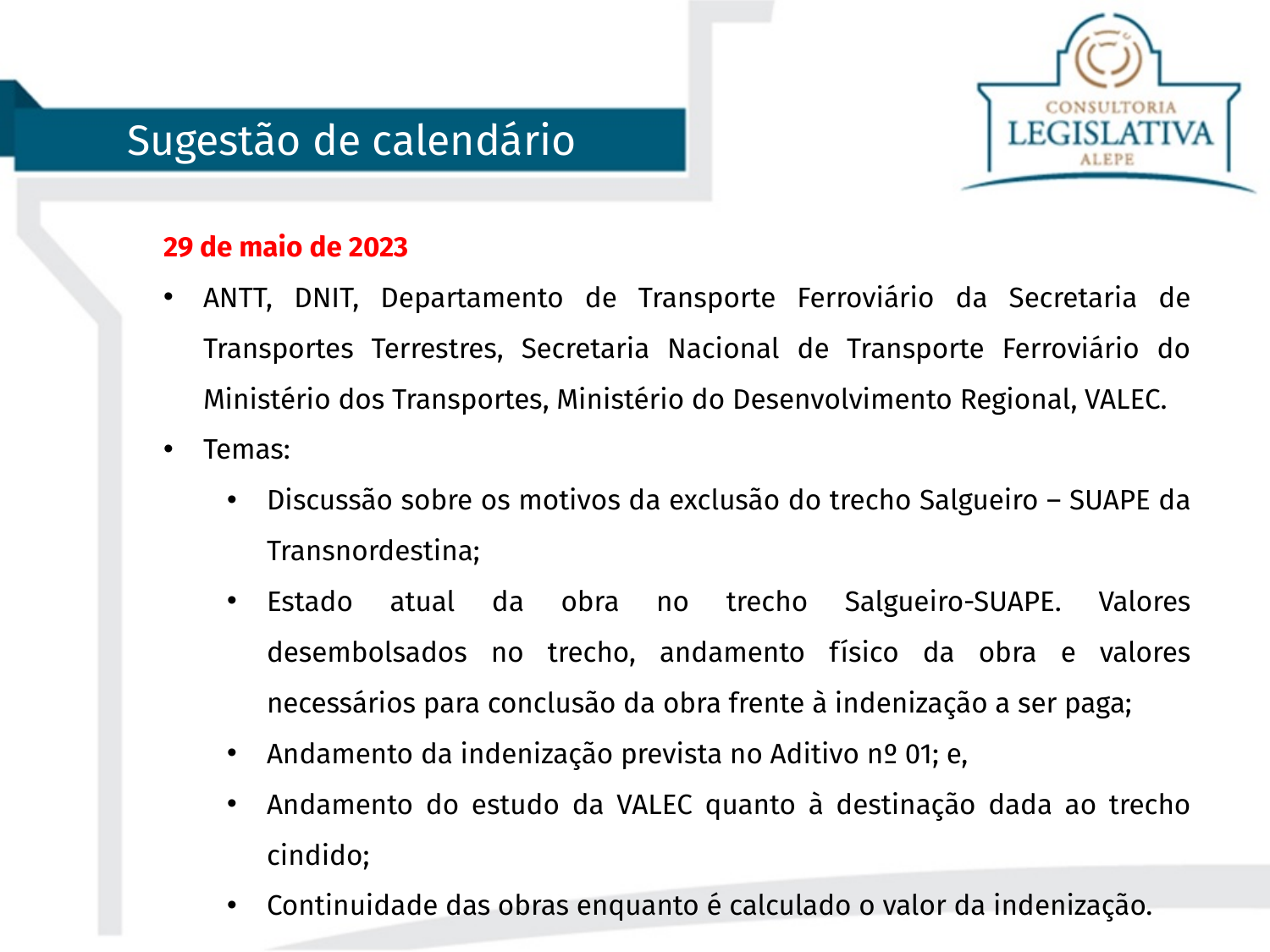

Sugestão de calendário
29 de maio de 2023
ANTT, DNIT, Departamento de Transporte Ferroviário da Secretaria de Transportes Terrestres, Secretaria Nacional de Transporte Ferroviário do Ministério dos Transportes, Ministério do Desenvolvimento Regional, VALEC.
Temas:
Discussão sobre os motivos da exclusão do trecho Salgueiro – SUAPE da Transnordestina;
Estado atual da obra no trecho Salgueiro-SUAPE. Valores desembolsados no trecho, andamento físico da obra e valores necessários para conclusão da obra frente à indenização a ser paga;
Andamento da indenização prevista no Aditivo nº 01; e,
Andamento do estudo da VALEC quanto à destinação dada ao trecho cindido;
Continuidade das obras enquanto é calculado o valor da indenização.